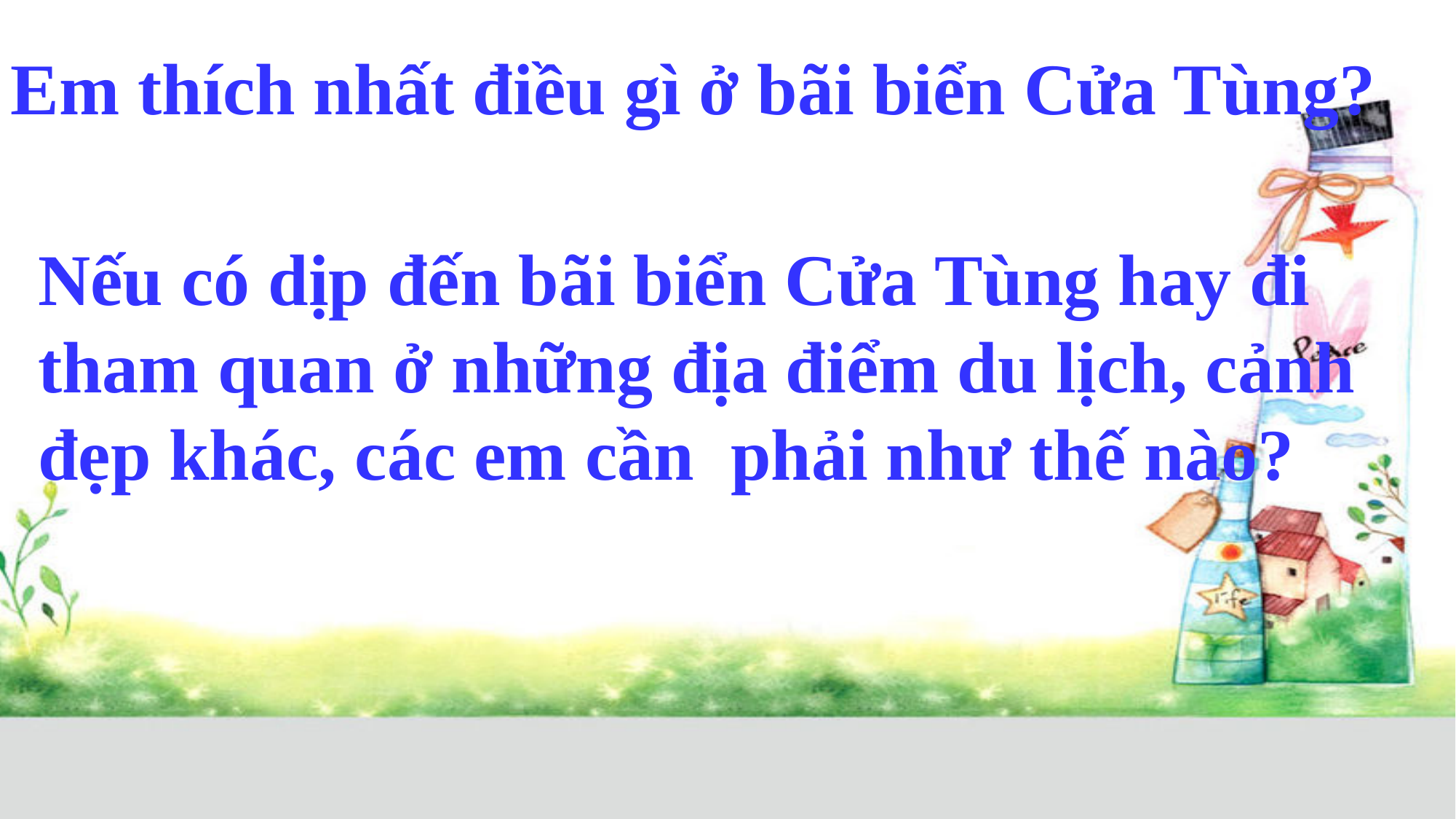

Em thích nhất điều gì ở bãi biển Cửa Tùng?
Nếu có dịp đến bãi biển Cửa Tùng hay đi tham quan ở những địa điểm du lịch, cảnh đẹp khác, các em cần  phải như thế nào?